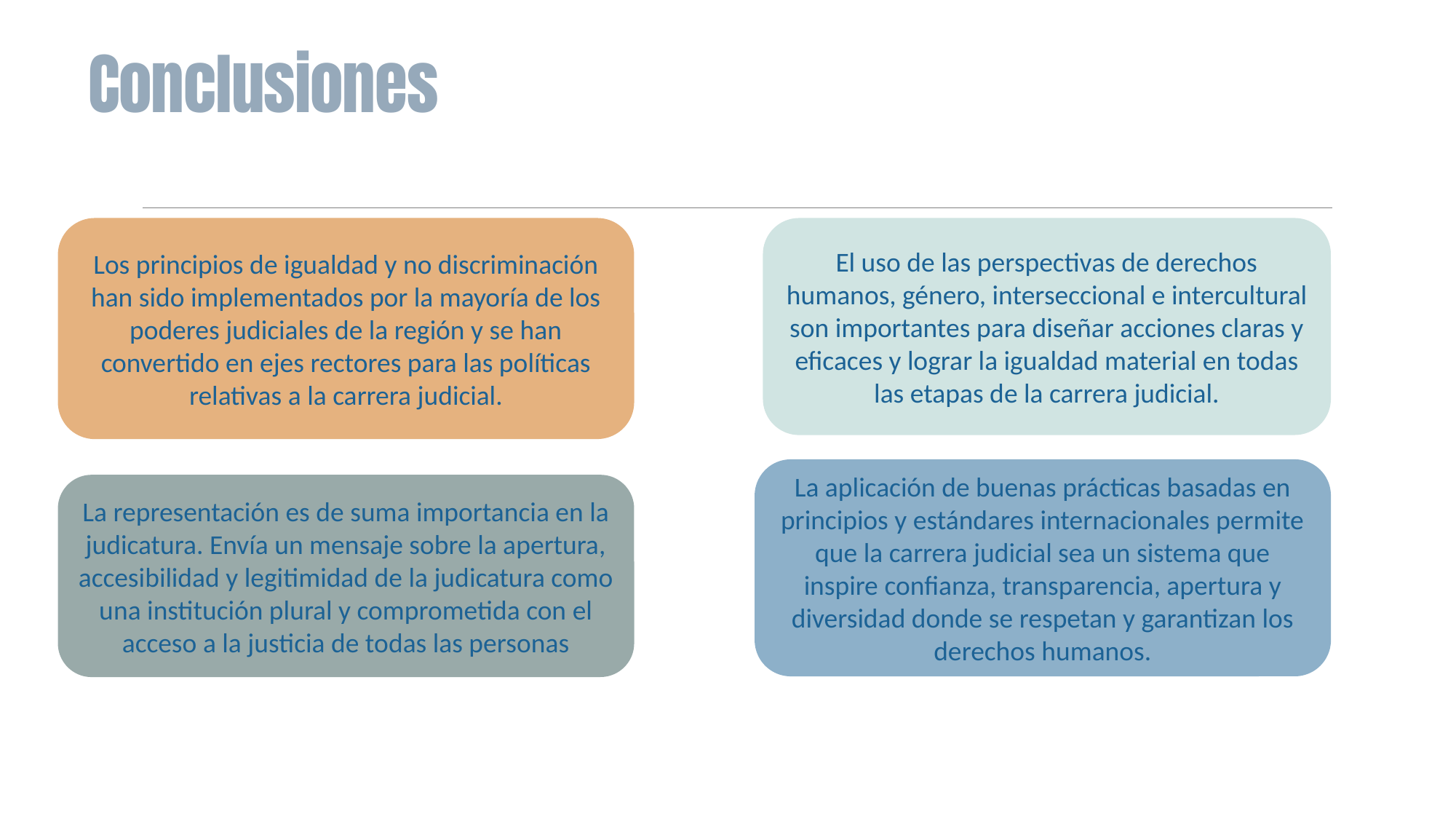

# Conclusiones
Los principios de igualdad y no discriminación han sido implementados por la mayoría de los poderes judiciales de la región y se han convertido en ejes rectores para las políticas relativas a la carrera judicial.
El uso de las perspectivas de derechos humanos, género, interseccional e intercultural son importantes para diseñar acciones claras y eficaces y lograr la igualdad material en todas las etapas de la carrera judicial.
La aplicación de buenas prácticas basadas en principios y estándares internacionales permite que la carrera judicial sea un sistema que inspire confianza, transparencia, apertura y diversidad donde se respetan y garantizan los derechos humanos.
La representación es de suma importancia en la judicatura. Envía un mensaje sobre la apertura, accesibilidad y legitimidad de la judicatura como una institución plural y comprometida con el acceso a la justicia de todas las personas